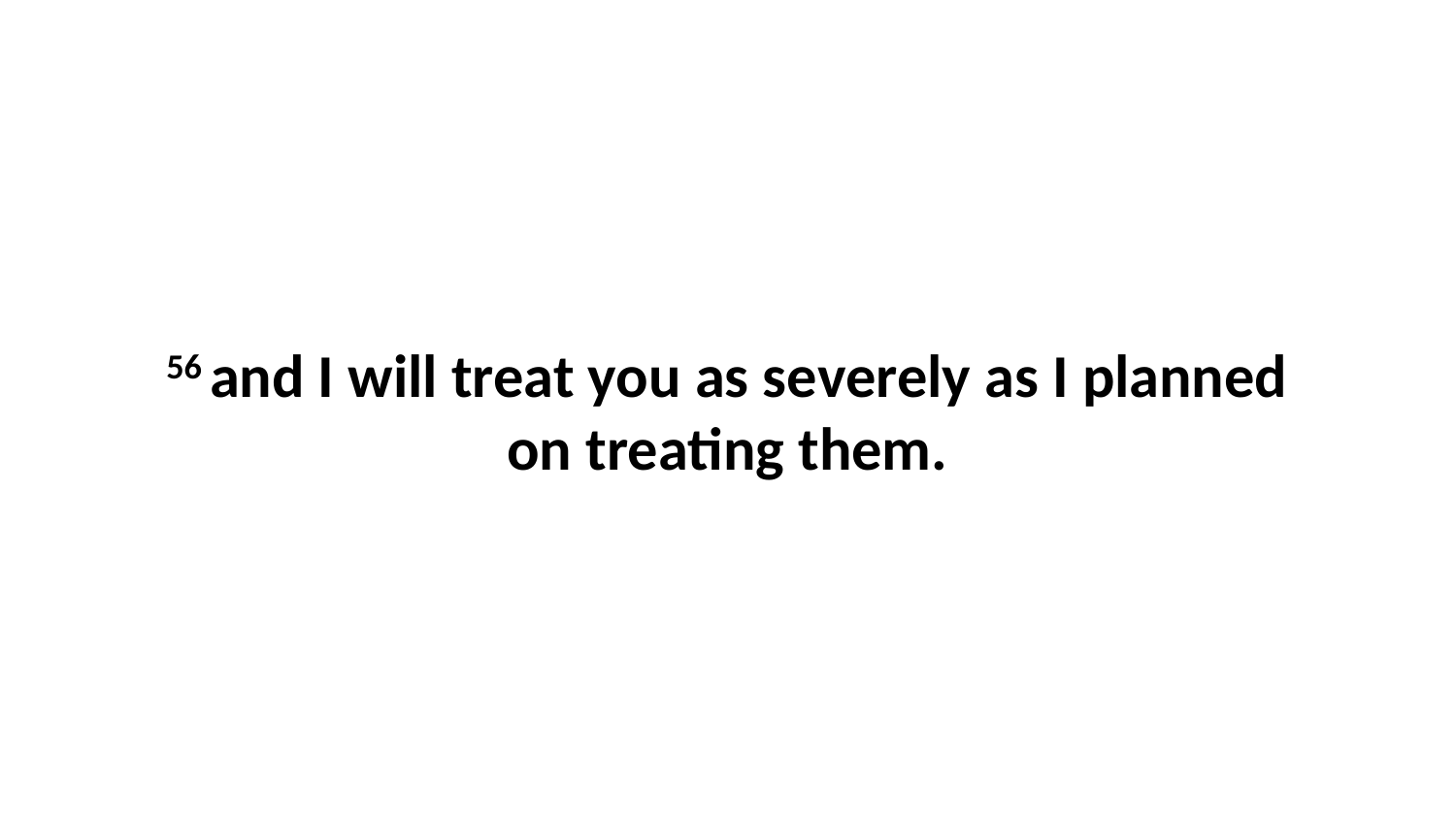

56 and I will treat you as severely as I planned on treating them.